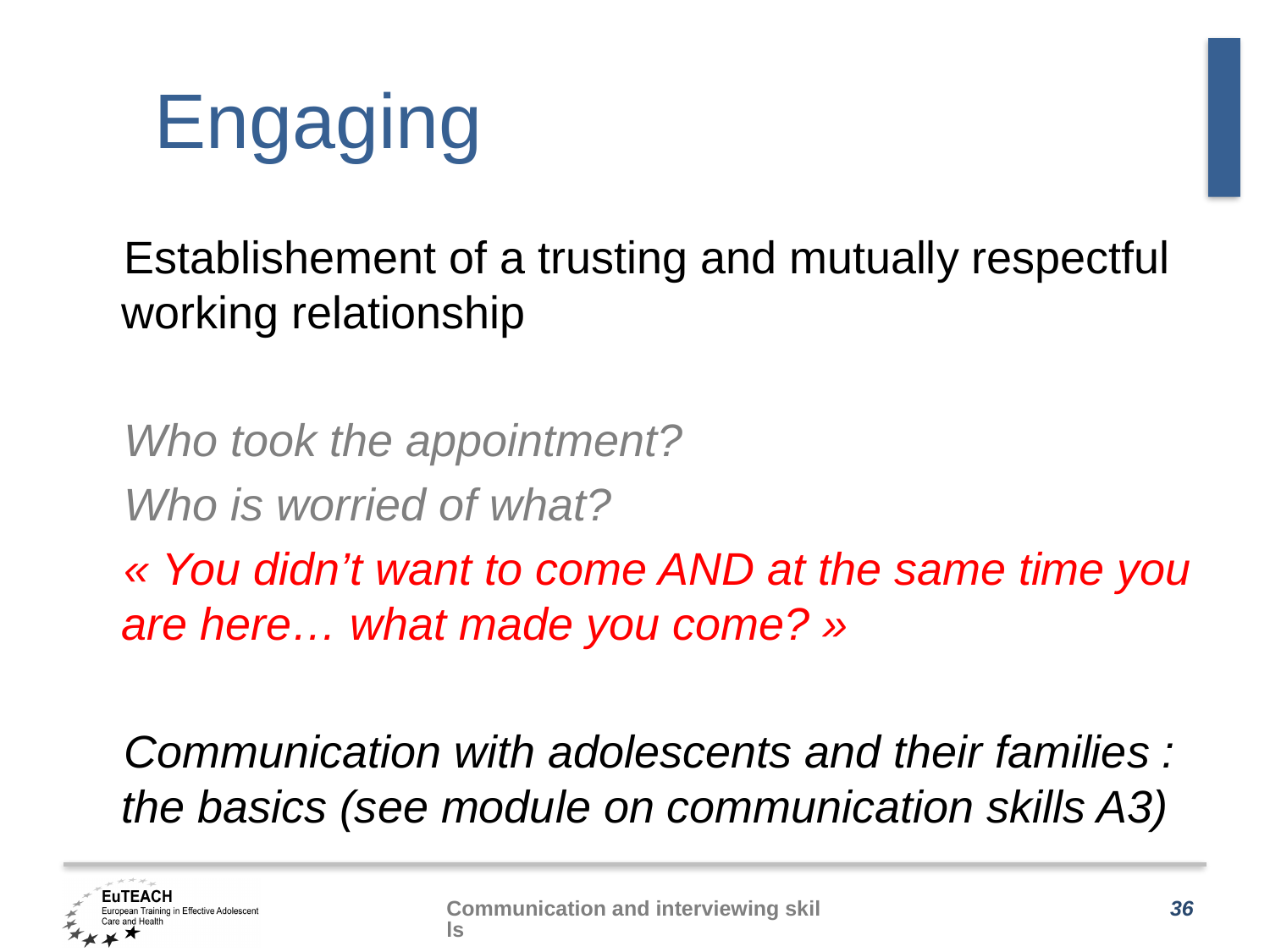

# Engaging
Establishement of a trusting and mutually respectful working relationship

Who took the appointment?
Who is worried of what?
« You didn’t want to come AND at the same time you are here… what made you come? »

Communication with adolescents and their families : the basics (see module on communication skills A3)

Communication and interviewing skills
36